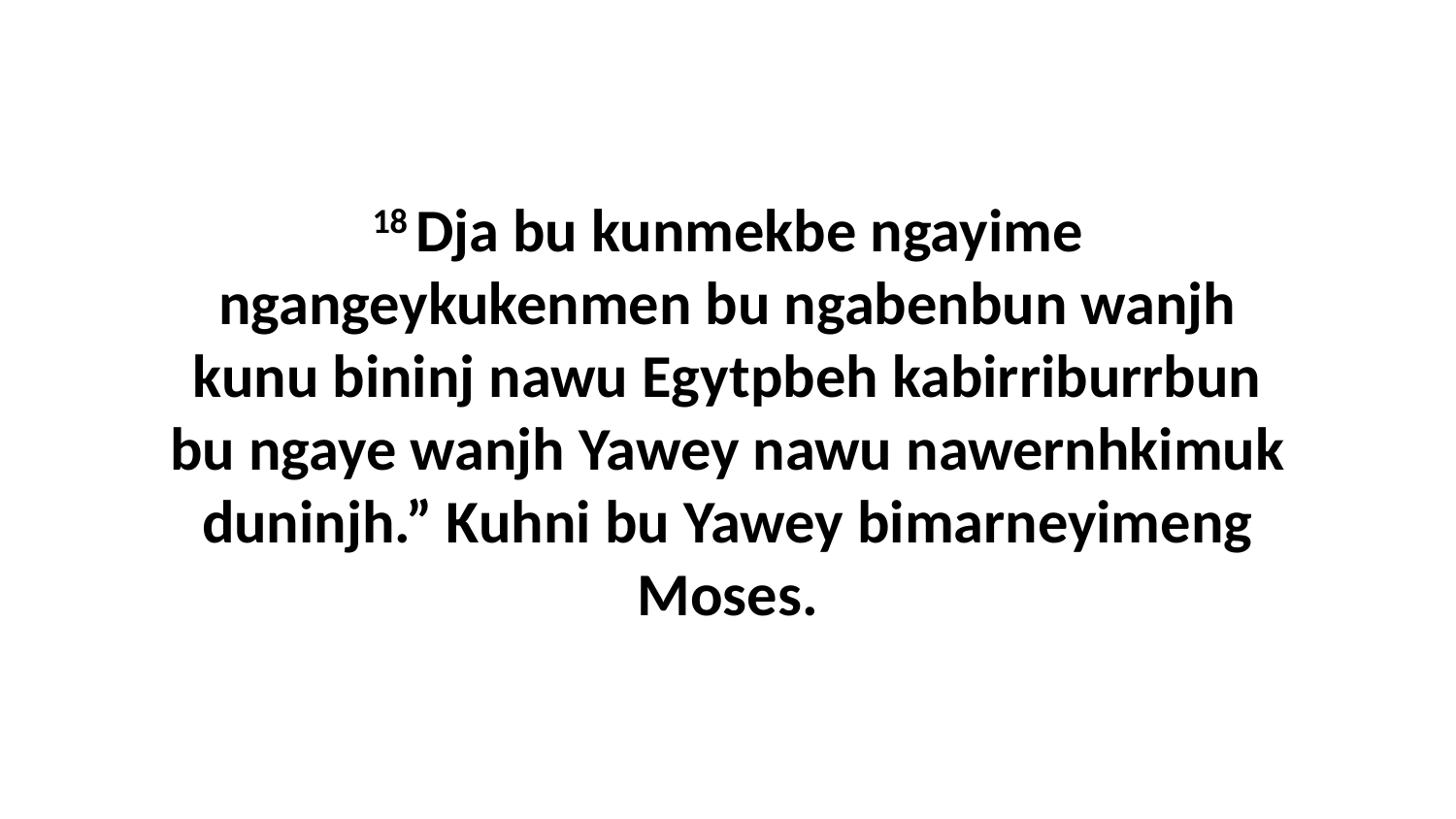

18 Dja bu kunmekbe ngayime ngangeykukenmen bu ngabenbun wanjh kunu bininj nawu Egytpbeh kabirriburrbun bu ngaye wanjh Yawey nawu nawernhkimuk duninjh.” Kuhni bu Yawey bimarneyimeng Moses.